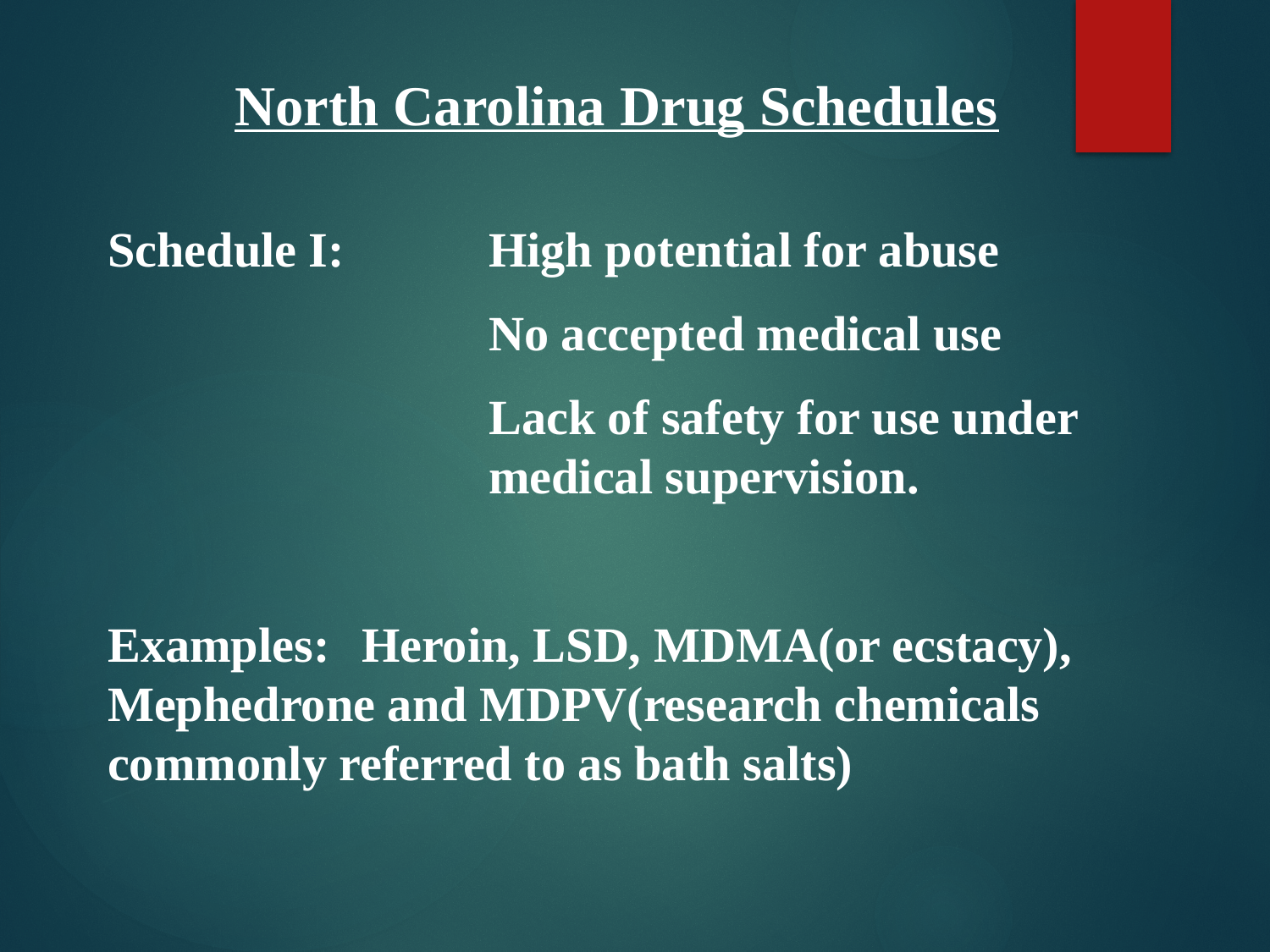

North Carolina Drug Schedules

Schedule I:	 	High potential for abuse
			No accepted medical use
			Lack of safety for use under  				medical supervision.

Examples:	Heroin, LSD, MDMA(or ecstacy), Mephedrone and MDPV(research chemicals commonly referred to as bath salts)